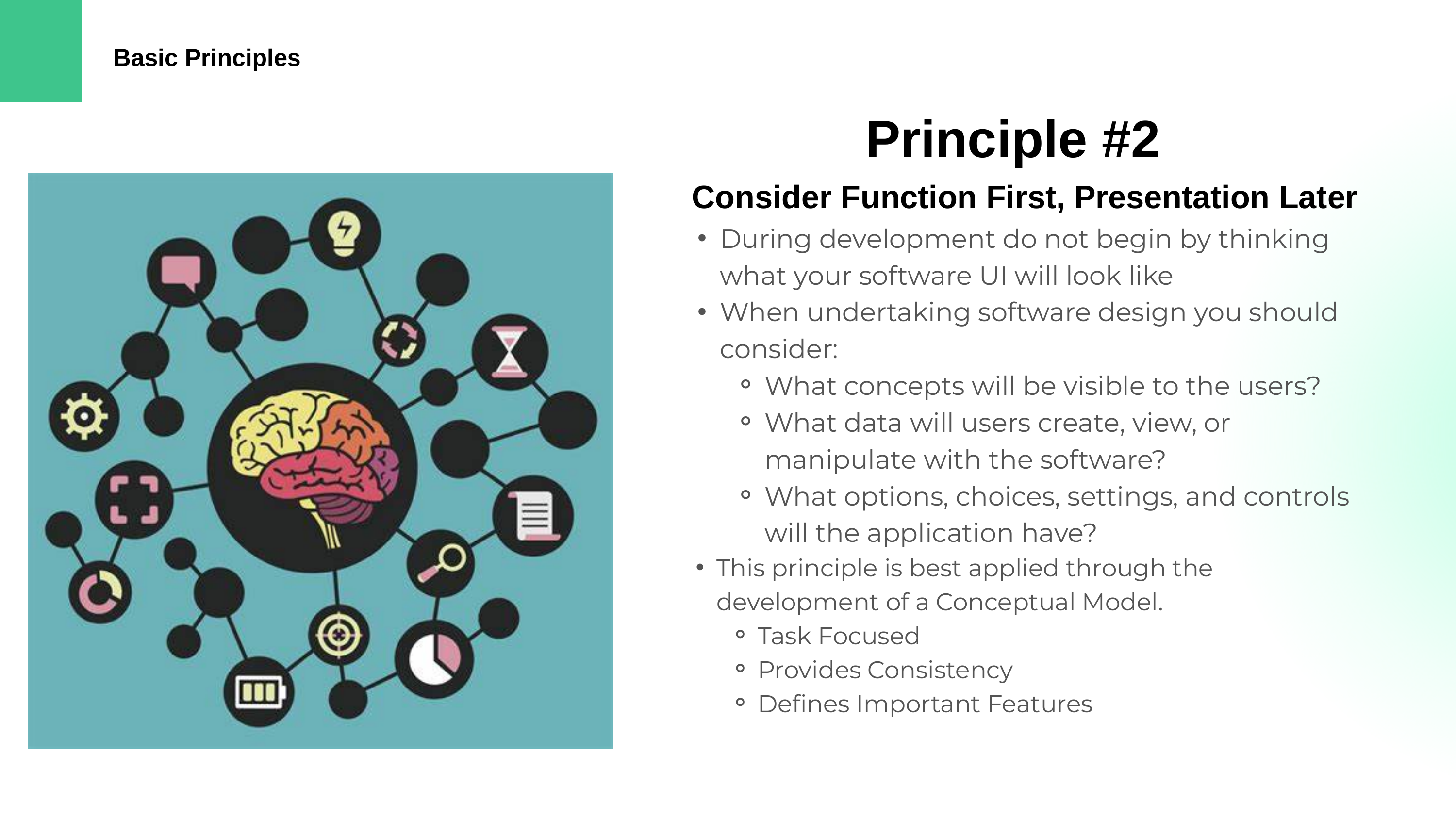

Basic Principles

Principle #2
Consider Function First, Presentation Later

During development do not begin by thinking what your software UI will look like
When undertaking software design you should consider:
What concepts will be visible to the users?
What data will users create, view, or manipulate with the software?
What options, choices, settings, and controls will the application have?
This principle is best applied through the development of a Conceptual Model.
Task Focused
Provides Consistency
Defines Important Features